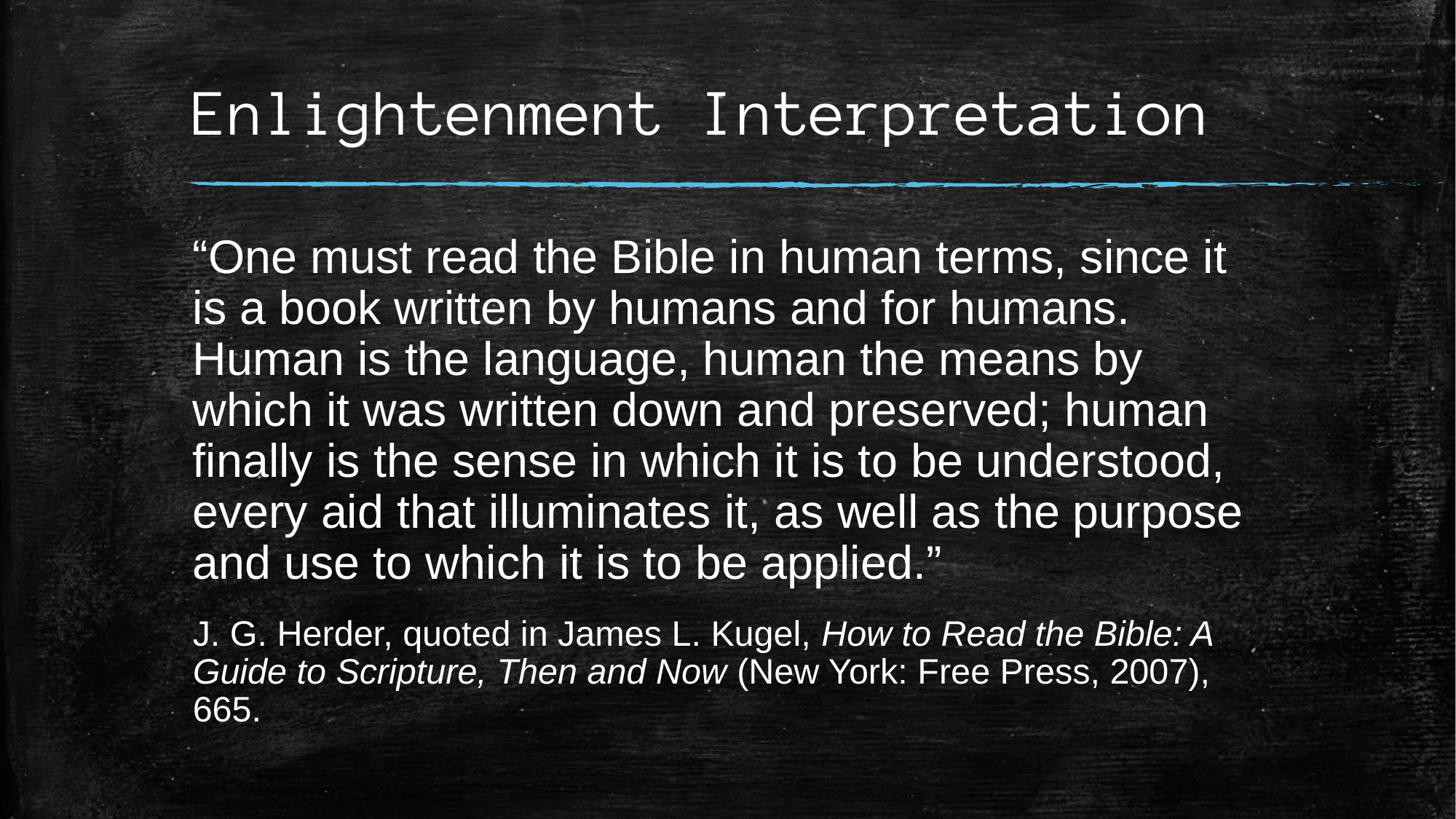

# Enlightenment Interpretation
“One must read the Bible in human terms, since it is a book written by humans and for humans. Human is the language, human the means by which it was written down and preserved; human finally is the sense in which it is to be understood, every aid that illuminates it, as well as the purpose and use to which it is to be applied.”
J. G. Herder, quoted in James L. Kugel, How to Read the Bible: A Guide to Scripture, Then and Now (New York: Free Press, 2007), 665.